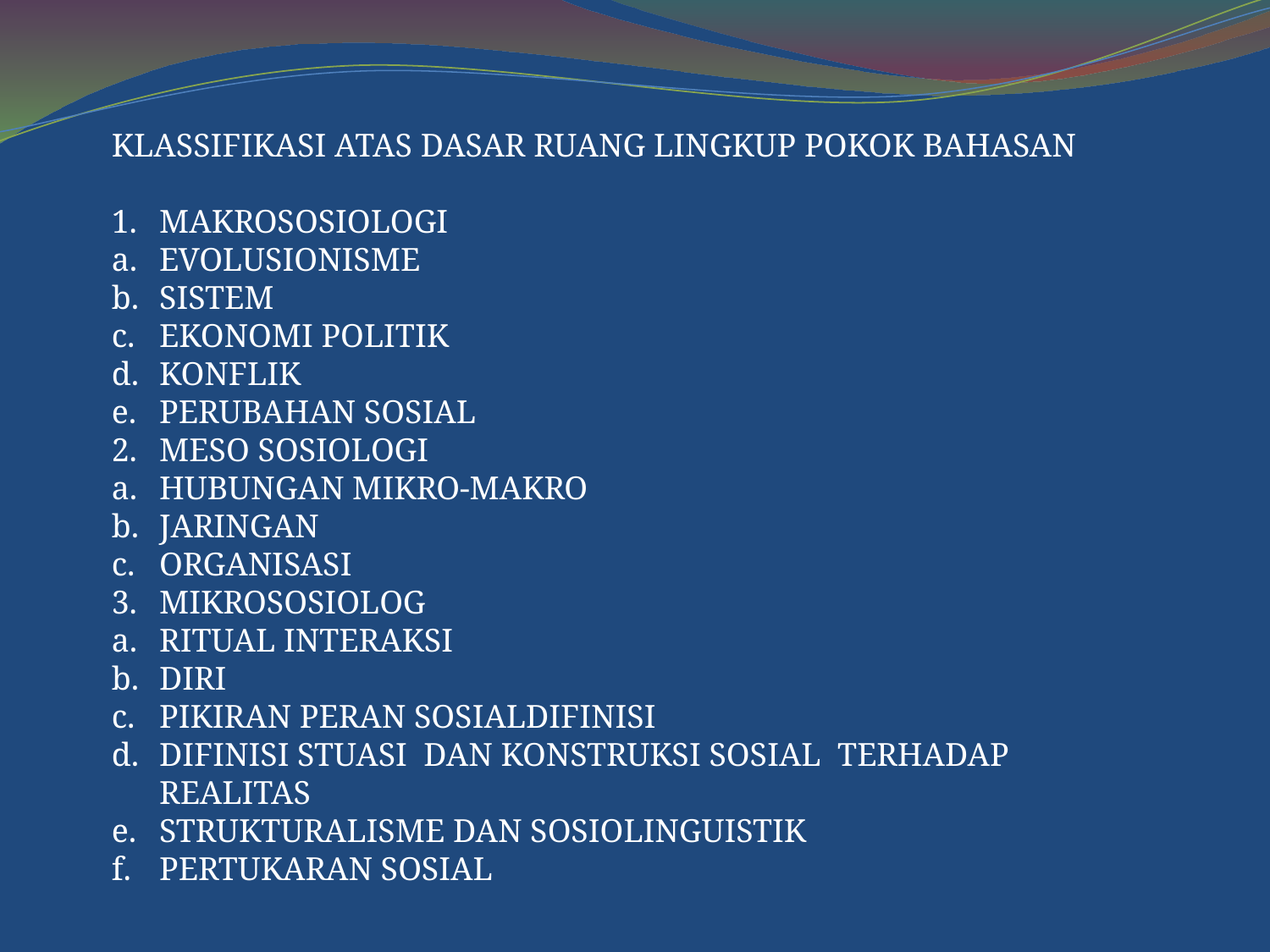

KLASSIFIKASI ATAS DASAR RUANG LINGKUP POKOK BAHASAN

MAKROSOSIOLOGI
EVOLUSIONISME
SISTEM
EKONOMI POLITIK
KONFLIK
PERUBAHAN SOSIAL
MESO SOSIOLOGI
HUBUNGAN MIKRO-MAKRO
JARINGAN
ORGANISASI
MIKROSOSIOLOG
RITUAL INTERAKSI
DIRI
PIKIRAN PERAN SOSIALDIFINISI
DIFINISI STUASI  DAN KONSTRUKSI SOSIAL  TERHADAP REALITAS
STRUKTURALISME DAN SOSIOLINGUISTIK
PERTUKARAN SOSIAL